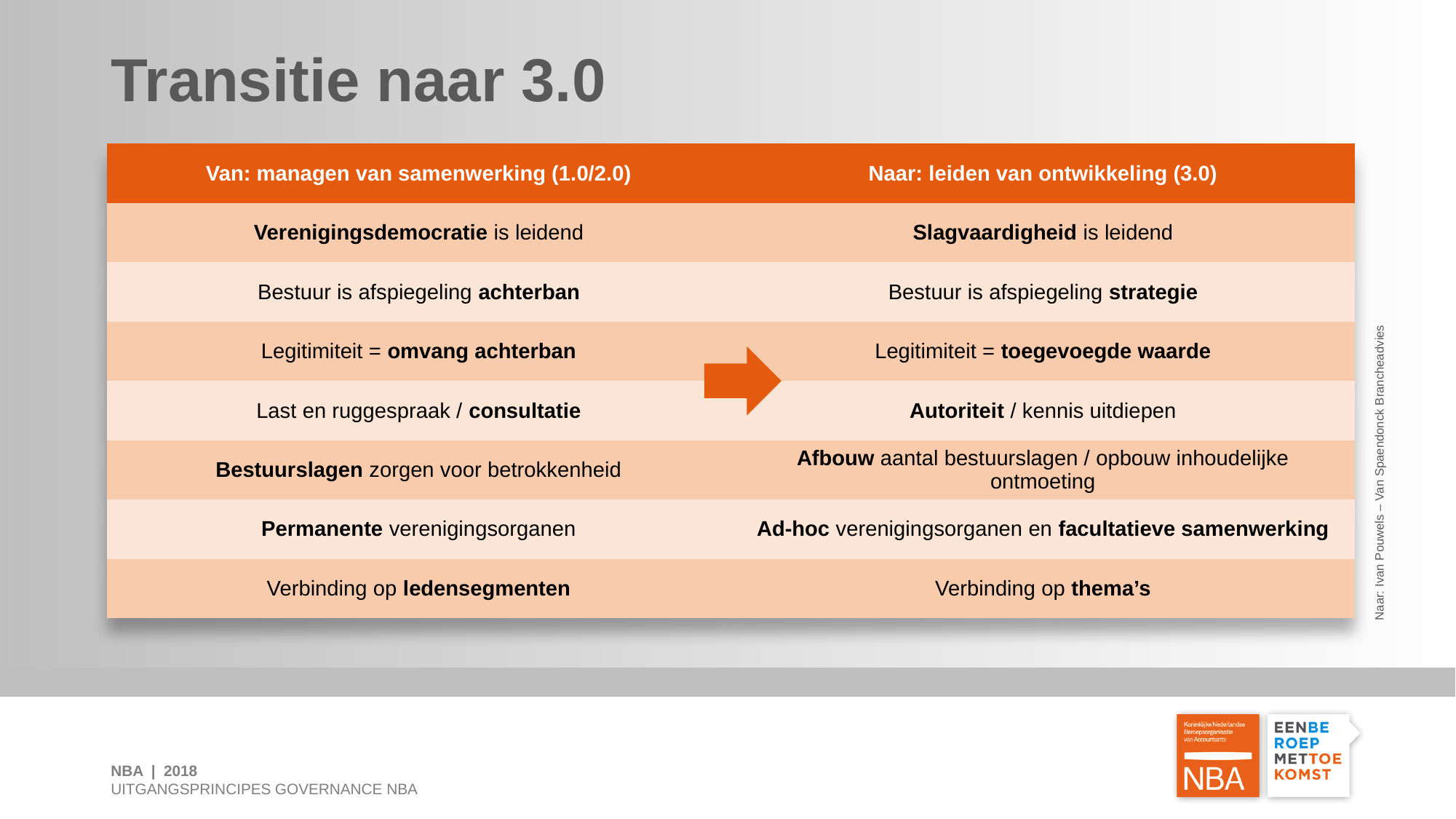

# Transitie naar 3.0
| Van: managen van samenwerking (1.0/2.0) | Naar: leiden van ontwikkeling (3.0) |
| --- | --- |
| Verenigingsdemocratie is leidend | Slagvaardigheid is leidend |
| Bestuur is afspiegeling achterban | Bestuur is afspiegeling strategie |
| Legitimiteit = omvang achterban | Legitimiteit = toegevoegde waarde |
| Last en ruggespraak / consultatie | Autoriteit / kennis uitdiepen |
| Bestuurslagen zorgen voor betrokkenheid | Afbouw aantal bestuurslagen / opbouw inhoudelijke ontmoeting |
| Permanente verenigingsorganen | Ad-hoc verenigingsorganen en facultatieve samenwerking |
| Verbinding op ledensegmenten | Verbinding op thema’s |

Naar: Ivan Pouwels – Van Spaendonck Brancheadvies